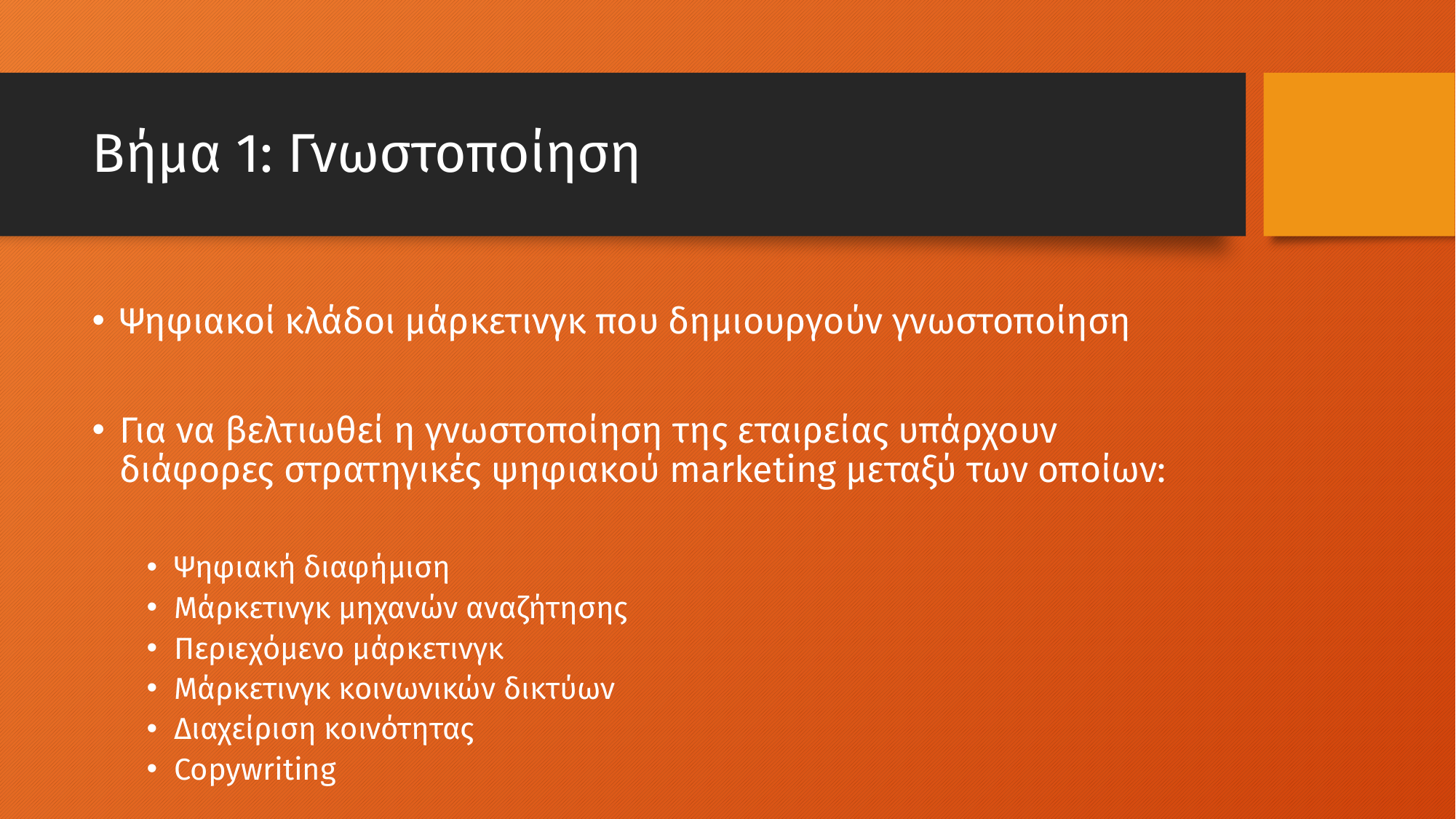

# Βήμα 1: Γνωστοποίηση

Ψηφιακοί κλάδοι μάρκετινγκ που δημιουργούν γνωστοποίηση

Για να βελτιωθεί η γνωστοποίηση της εταιρείας υπάρχουν διάφορες στρατηγικές ψηφιακού marketing μεταξύ των οποίων:

Ψηφιακή διαφήμιση
Μάρκετινγκ μηχανών αναζήτησης
Περιεχόμενο μάρκετινγκ
Μάρκετινγκ κοινωνικών δικτύων
Διαχείριση κοινότητας
Copywriting